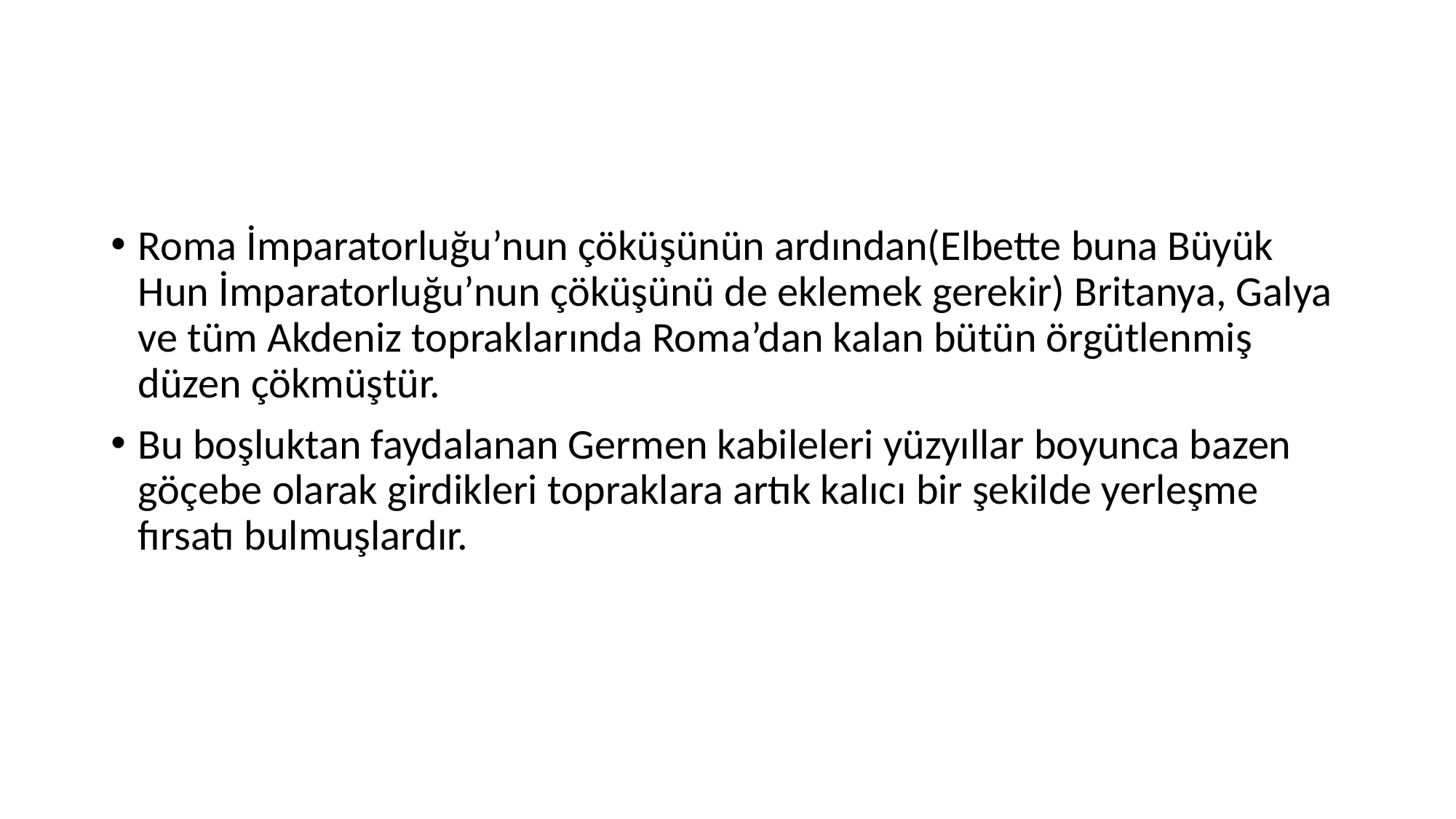

#
Roma İmparatorluğu’nun çöküşünün ardından(Elbette buna Büyük Hun İmparatorluğu’nun çöküşünü de eklemek gerekir) Britanya, Galya ve tüm Akdeniz topraklarında Roma’dan kalan bütün örgütlenmiş düzen çökmüştür.
Bu boşluktan faydalanan Germen kabileleri yüzyıllar boyunca bazen göçebe olarak girdikleri topraklara artık kalıcı bir şekilde yerleşme fırsatı bulmuşlardır.